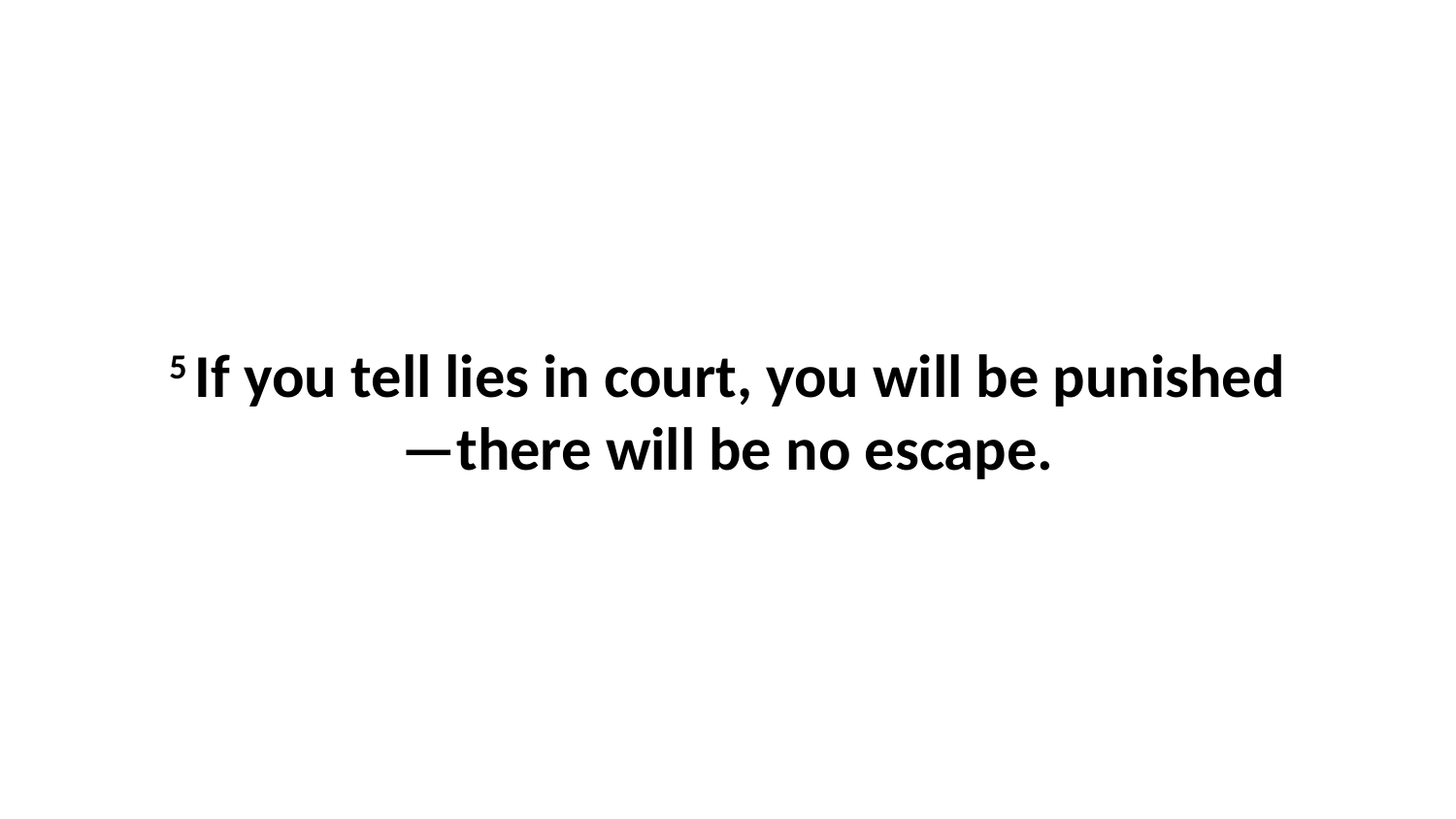

5 If you tell lies in court, you will be punished—there will be no escape.